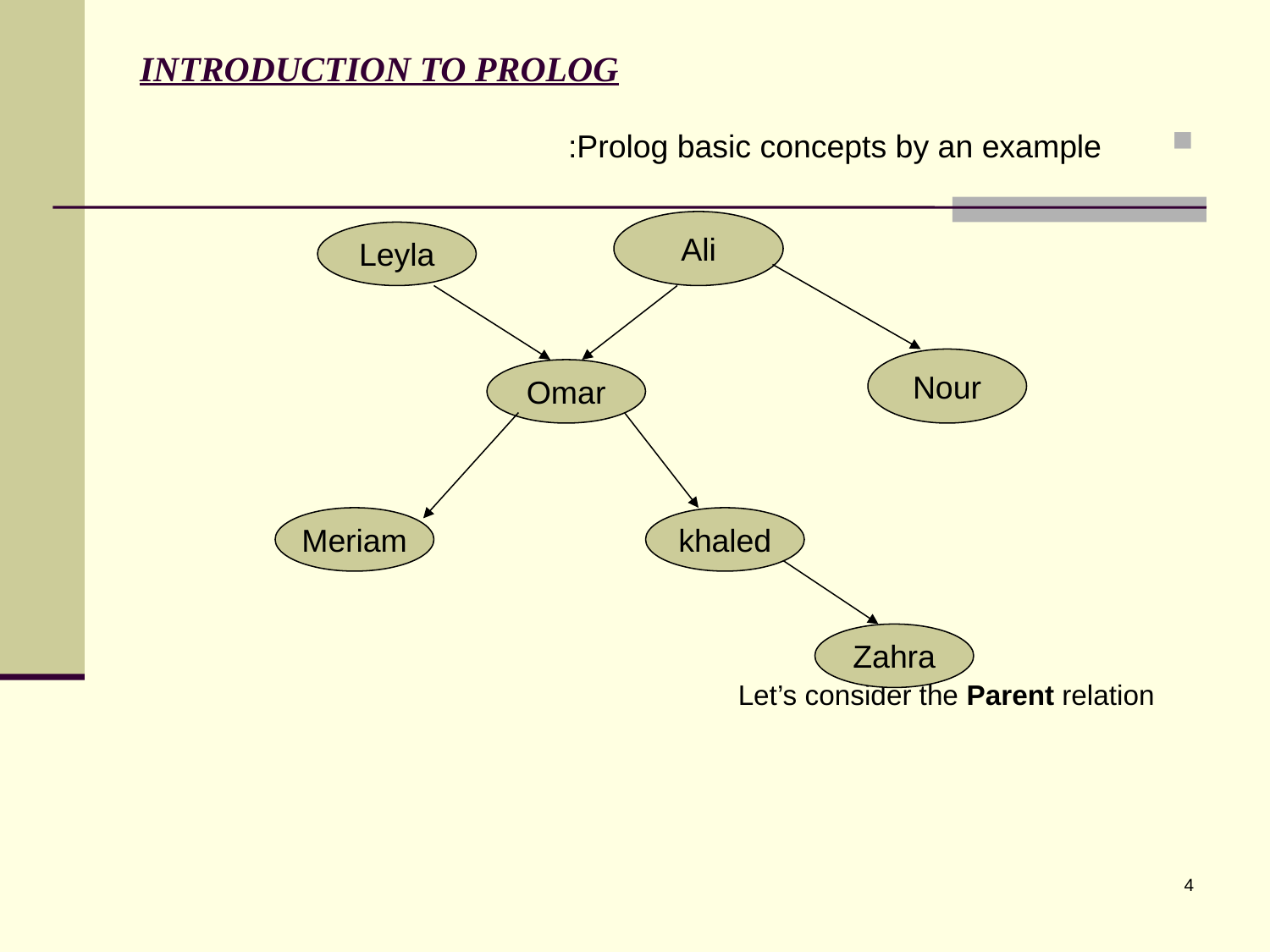

# INTRODUCTION TO PROLOG
     Prolog basic concepts by an example:

     Let’s consider the Parent relation

Ali
Leyla

Nour
Omar

Meriam
khaled

Zahra
4